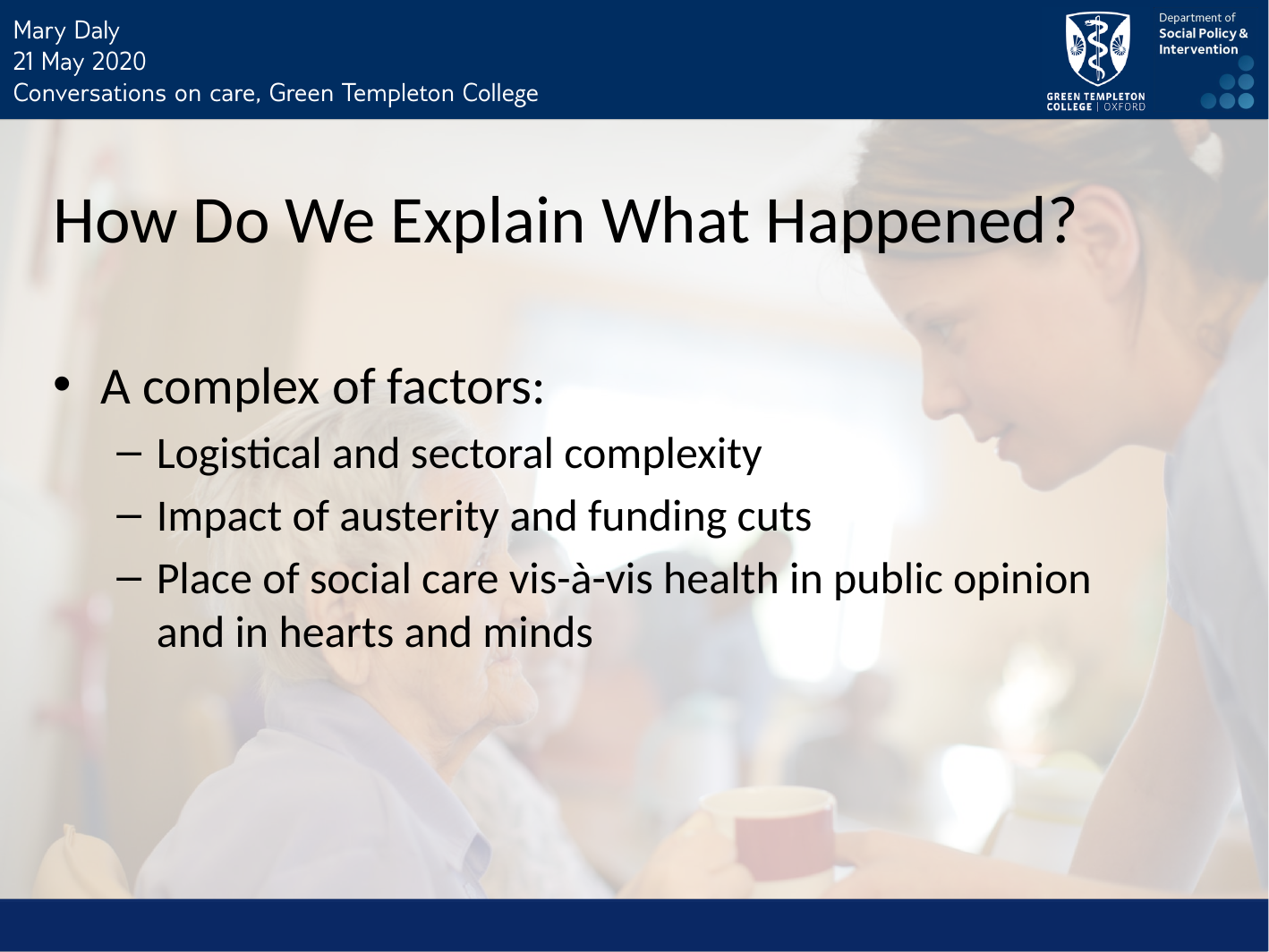

How Do We Explain What Happened?
A complex of factors:
Logistical and sectoral complexity
Impact of austerity and funding cuts
Place of social care vis-à-vis health in public opinion and in hearts and minds